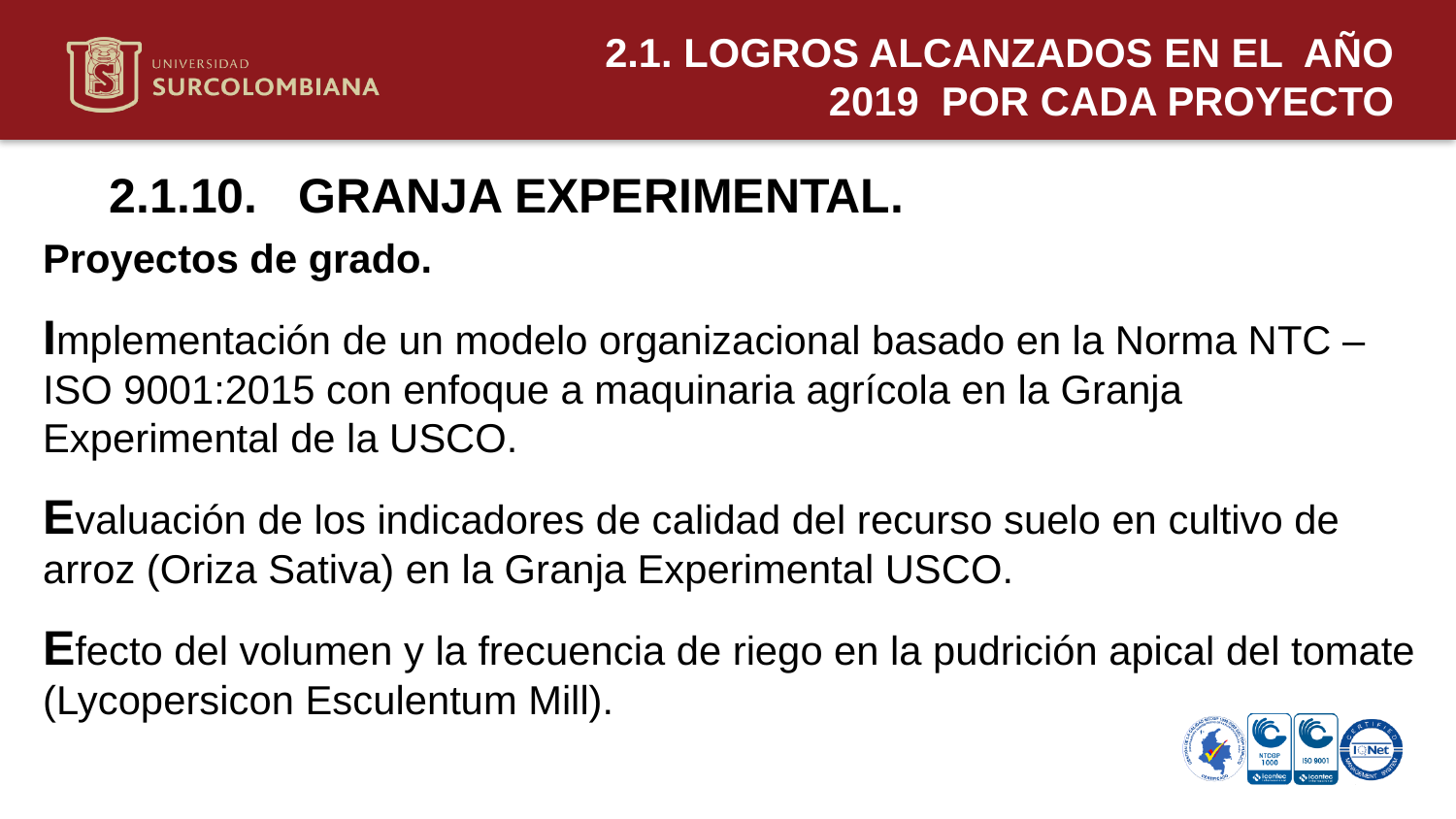

2.1. LOGROS ALCANZADOS EN EL  AÑO 2019  POR CADA PROYECTO
2.1.10.   GRANJA EXPERIMENTAL.

Proyectos de grado.

Implementación de un modelo organizacional basado en la Norma NTC – ISO 9001:2015 con enfoque a maquinaria agrícola en la Granja Experimental de la USCO.

Evaluación de los indicadores de calidad del recurso suelo en cultivo de arroz (Oriza Sativa) en la Granja Experimental USCO.

Efecto del volumen y la frecuencia de riego en la pudrición apical del tomate (Lycopersicon Esculentum Mill).
Neiva  11 de mayo de 2020